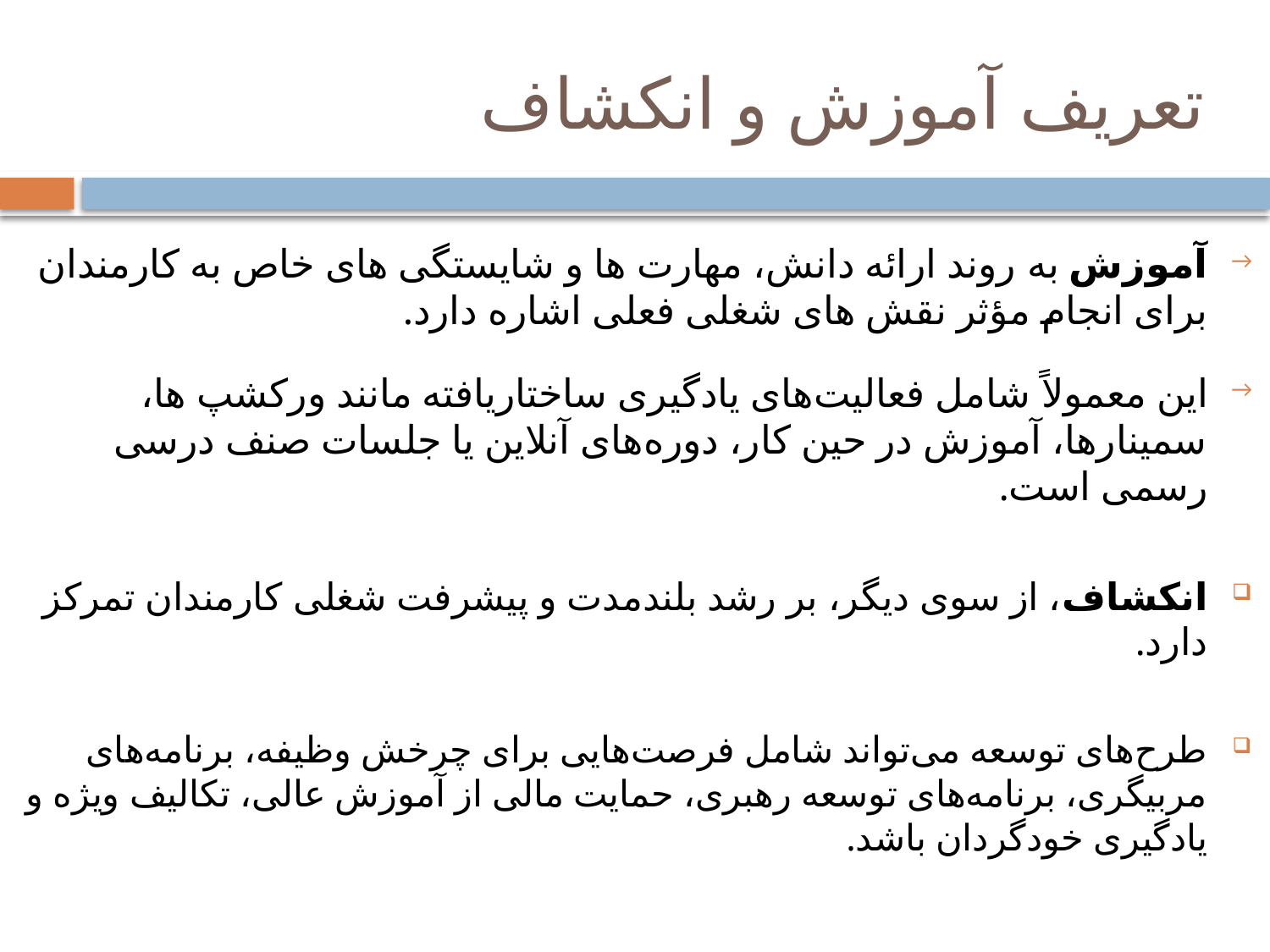

# تعریف آموزش و انکشاف
آموزش به روند ارائه دانش، مهارت ها و شایستگی های خاص به کارمندان برای انجام مؤثر نقش های شغلی فعلی اشاره دارد.

این معمولاً شامل فعالیت‌های یادگیری ساختاریافته مانند ورکشپ ها، سمینارها، آموزش در حین کار، دوره‌های آنلاین یا جلسات صنف درسی رسمی است.

انکشاف، از سوی دیگر، بر رشد بلندمدت و پیشرفت شغلی کارمندان تمرکز دارد.

طرح‌های توسعه می‌تواند شامل فرصت‌هایی برای چرخش وظیفه، برنامه‌های مربیگری، برنامه‌های توسعه رهبری، حمایت مالی از آموزش عالی، تکالیف ویژه و یادگیری خودگردان باشد.